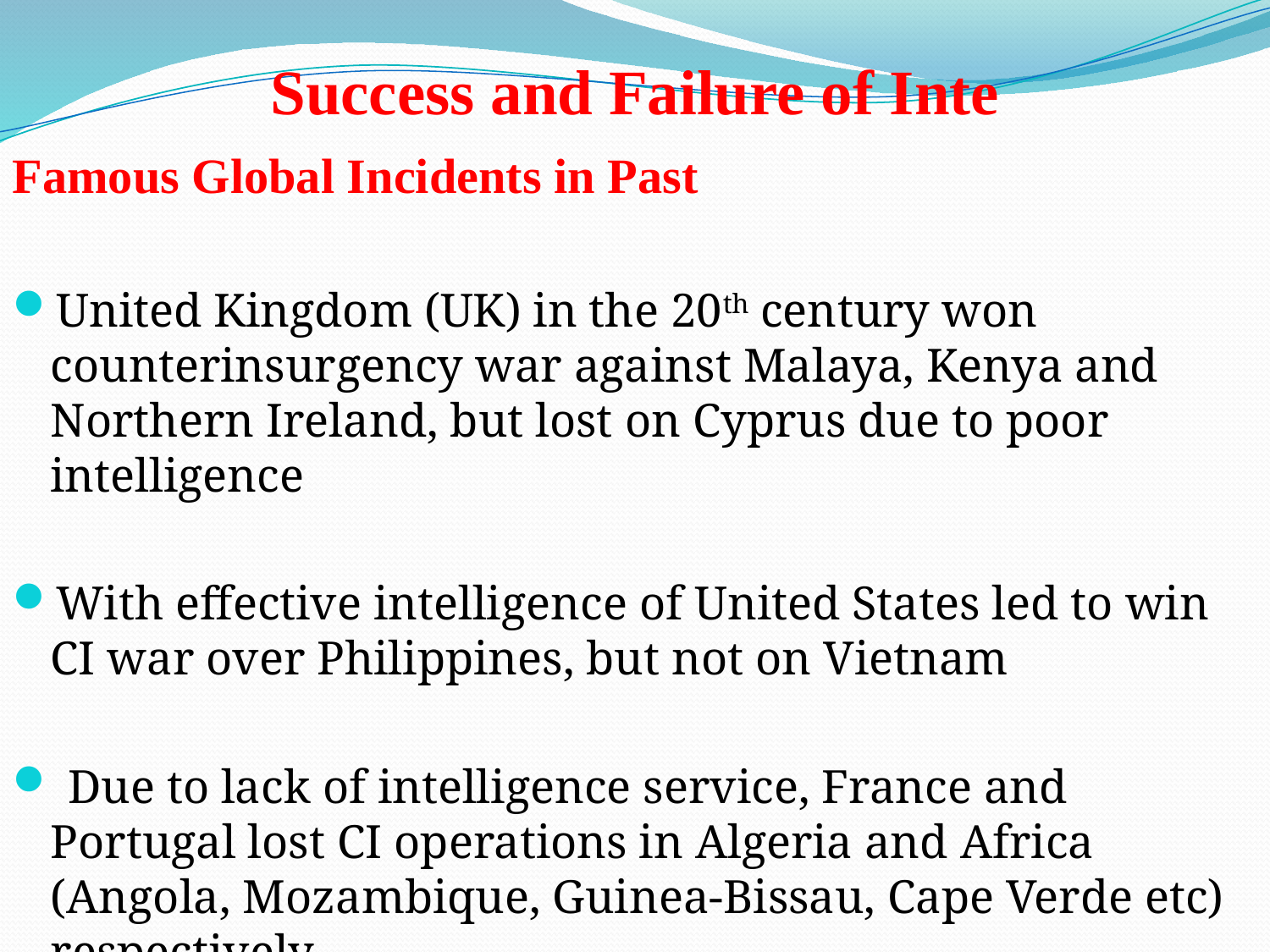

# Success and Failure of Inte
Famous Global Incidents in Past

United Kingdom (UK) in the 20th century won counterinsurgency war against Malaya, Kenya and Northern Ireland, but lost on Cyprus due to poor intelligence

With effective intelligence of United States led to win CI war over Philippines, but not on Vietnam

 Due to lack of intelligence service, France and Portugal lost CI operations in Algeria and Africa (Angola, Mozambique, Guinea-Bissau, Cape Verde etc) respectively